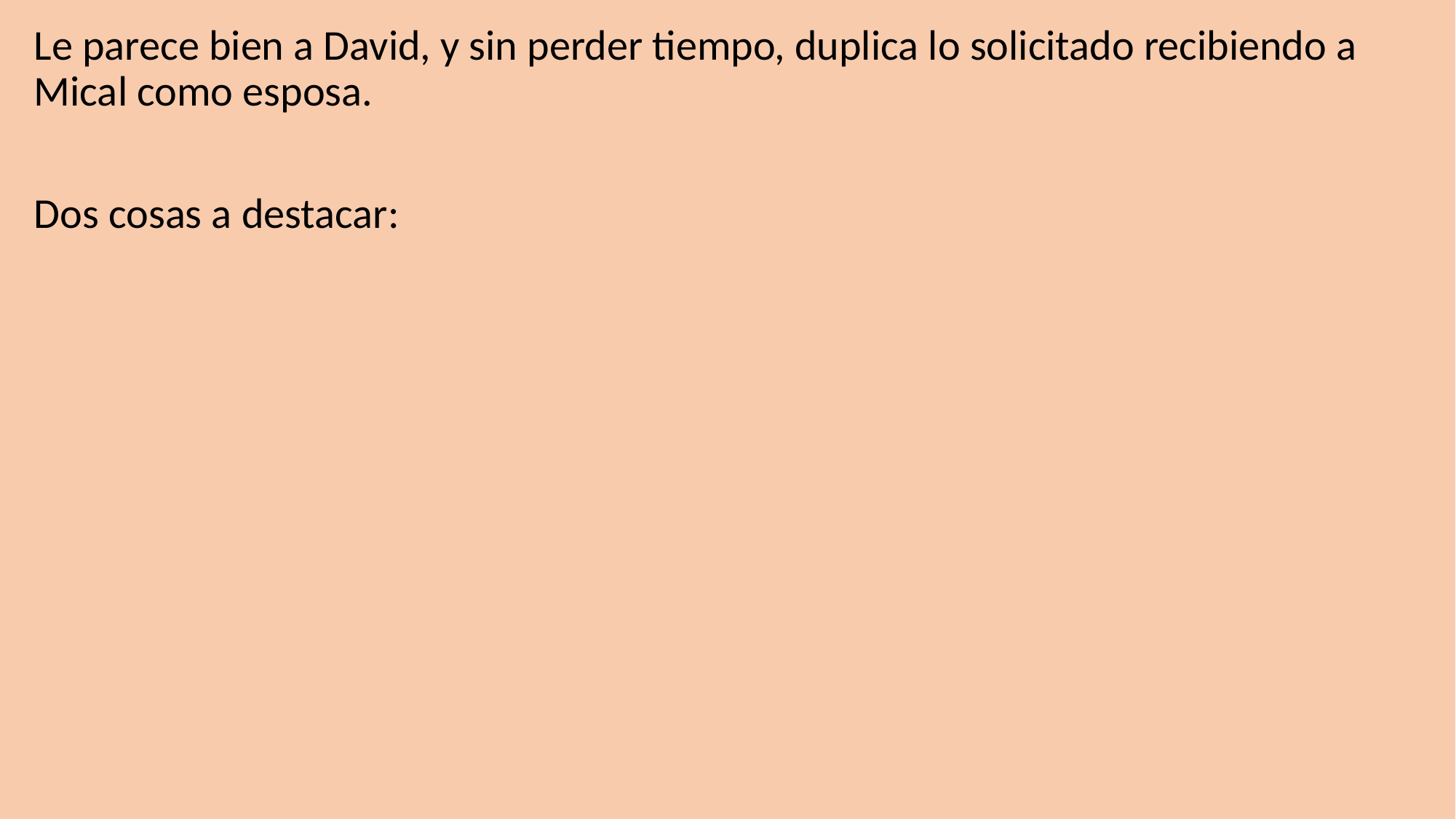

Le parece bien a David, y sin perder tiempo, duplica lo solicitado recibiendo a Mical como esposa.

Dos cosas a destacar: